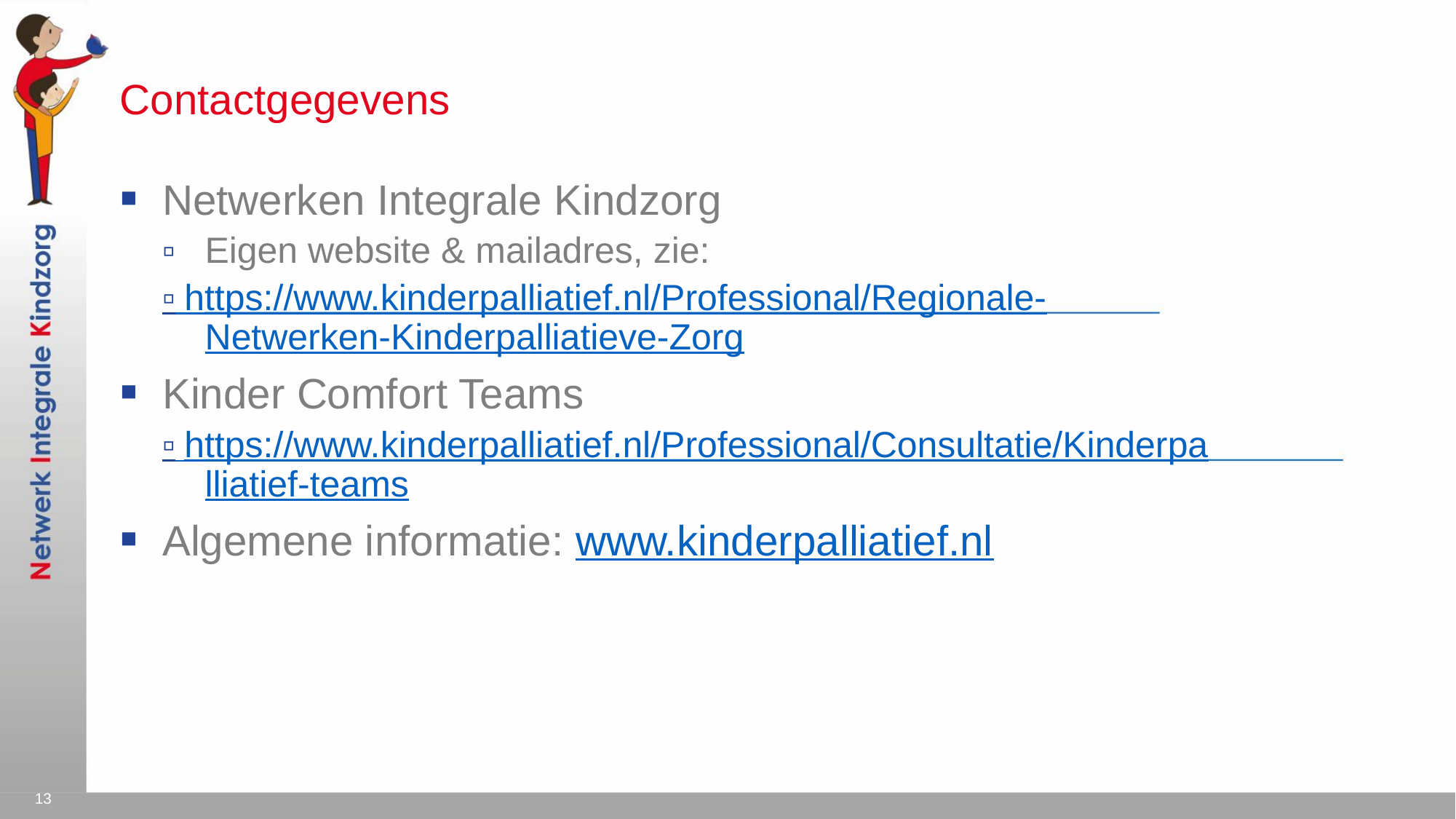

Contactgegevens
▪ Netwerken Integrale Kindzorg
▫ Eigen website & mailadres, zie:
▫ https://www.kinderpalliatief.nl/Professional/Regionale-
Netwerken-Kinderpalliatieve-Zorg
▪ Kinder Comfort Teams
▫ https://www.kinderpalliatief.nl/Professional/Consultatie/Kinderpa
lliatief-teams
▪ Algemene informatie: www.kinderpalliatief.nl
13